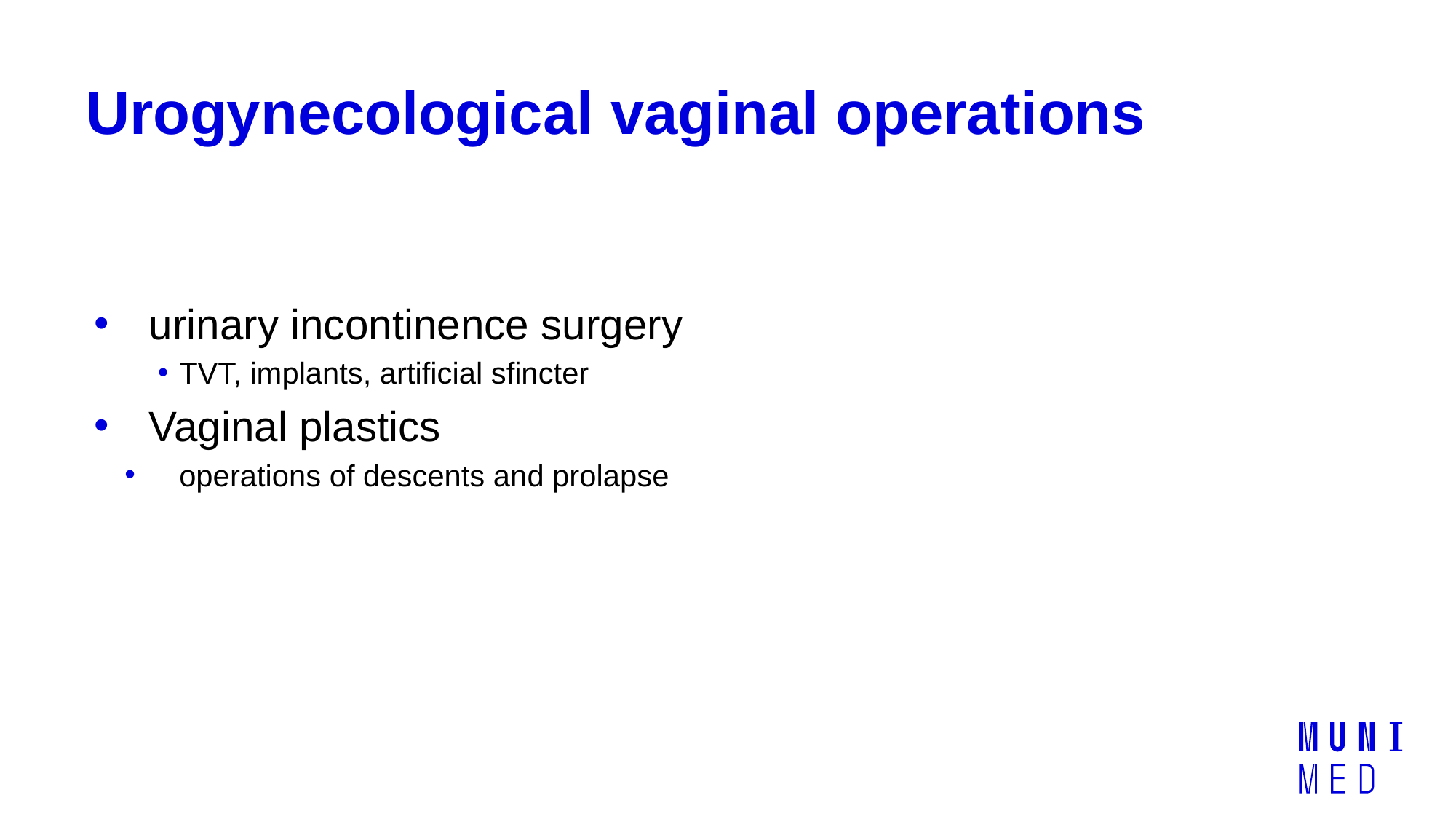

# Urogynecological vaginal operations

urinary incontinence surgery
TVT, implants, artificial sfincter
Vaginal plastics
operations of descents and prolapse